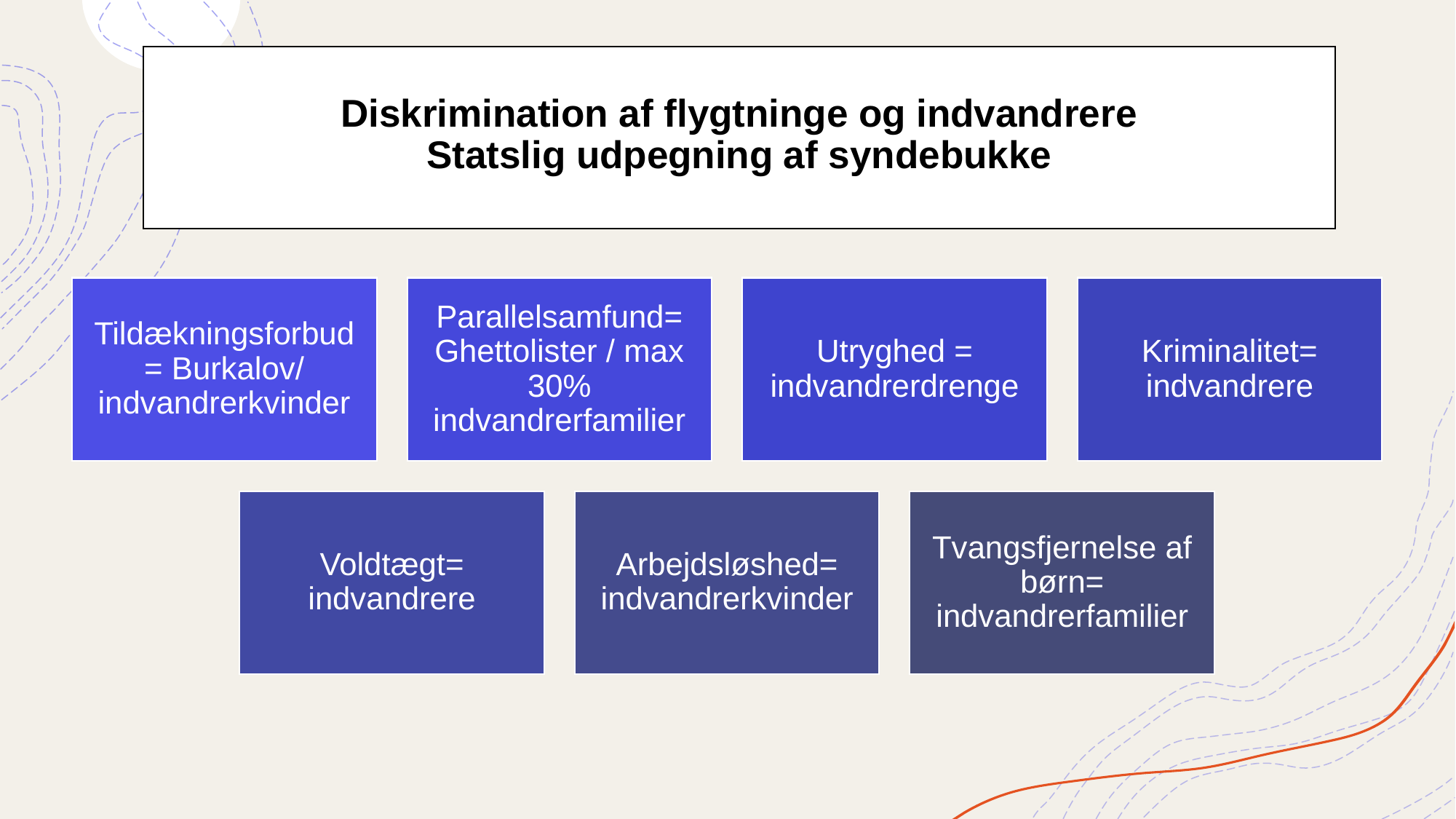

# Diskrimination af flygtninge og indvandrere Statslig udpegning af syndebukke
Tildækningsforbud = Burkalov/ indvandrerkvinder
Parallelsamfund= Ghettolister / max 30% indvandrerfamilier
Utryghed = indvandrerdrenge
Kriminalitet= indvandrere
Voldtægt= indvandrere
Arbejdsløshed= indvandrerkvinder
Tvangsfjernelse af børn= indvandrerfamilier